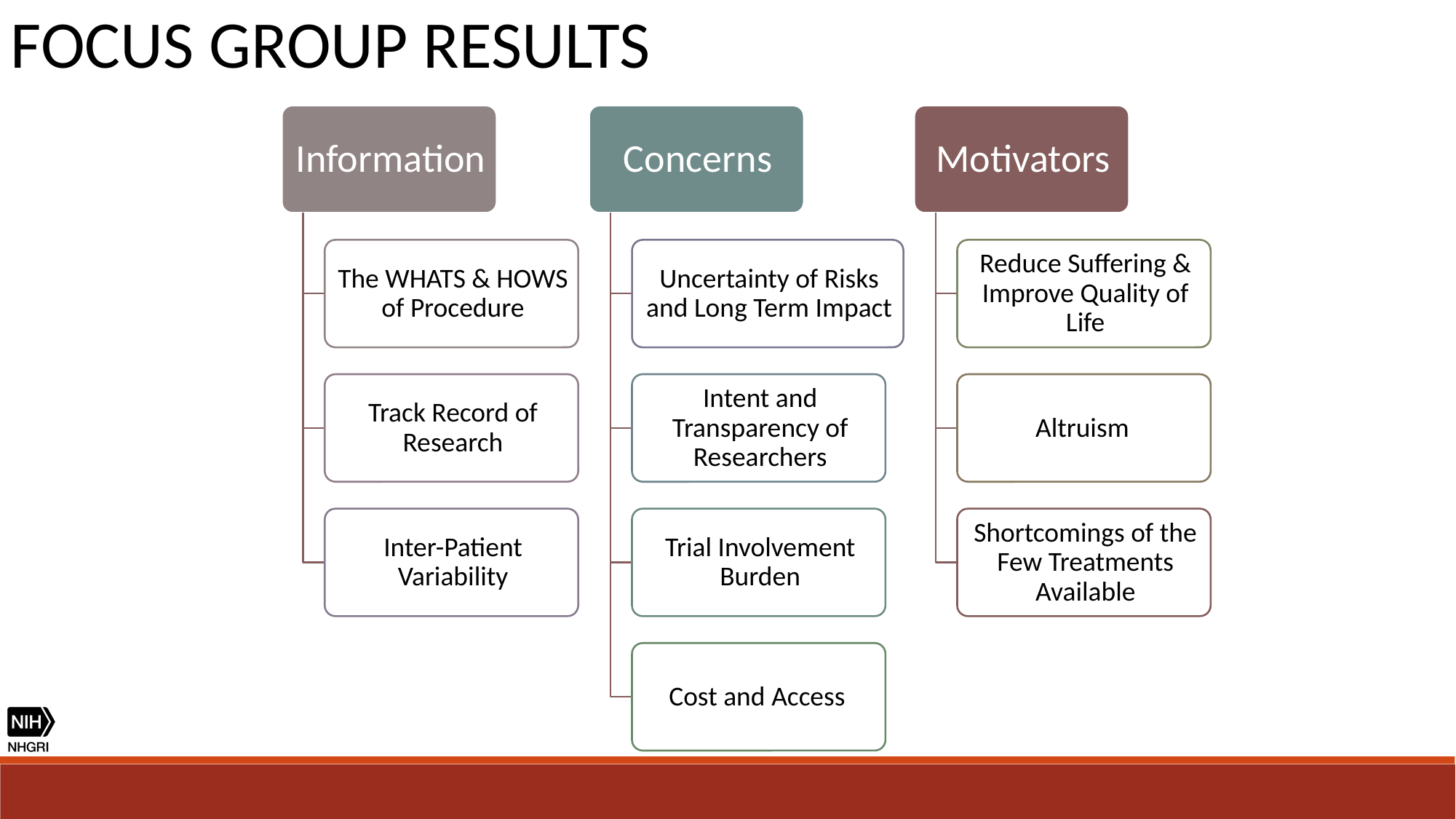

FOCUS GROUP RESULTS
Information
The WHATS & HOWS of Procedure
Track Record of Research
Inter-Patient Variability
Concerns
Uncertainty of Risks and Long Term Impact
Intent and Transparency of Researchers
Trial Involvement Burden
Cost and Access
Motivators
Reduce Suffering & Improve Quality of Life
Altruism
Shortcomings of the Few Treatments Available